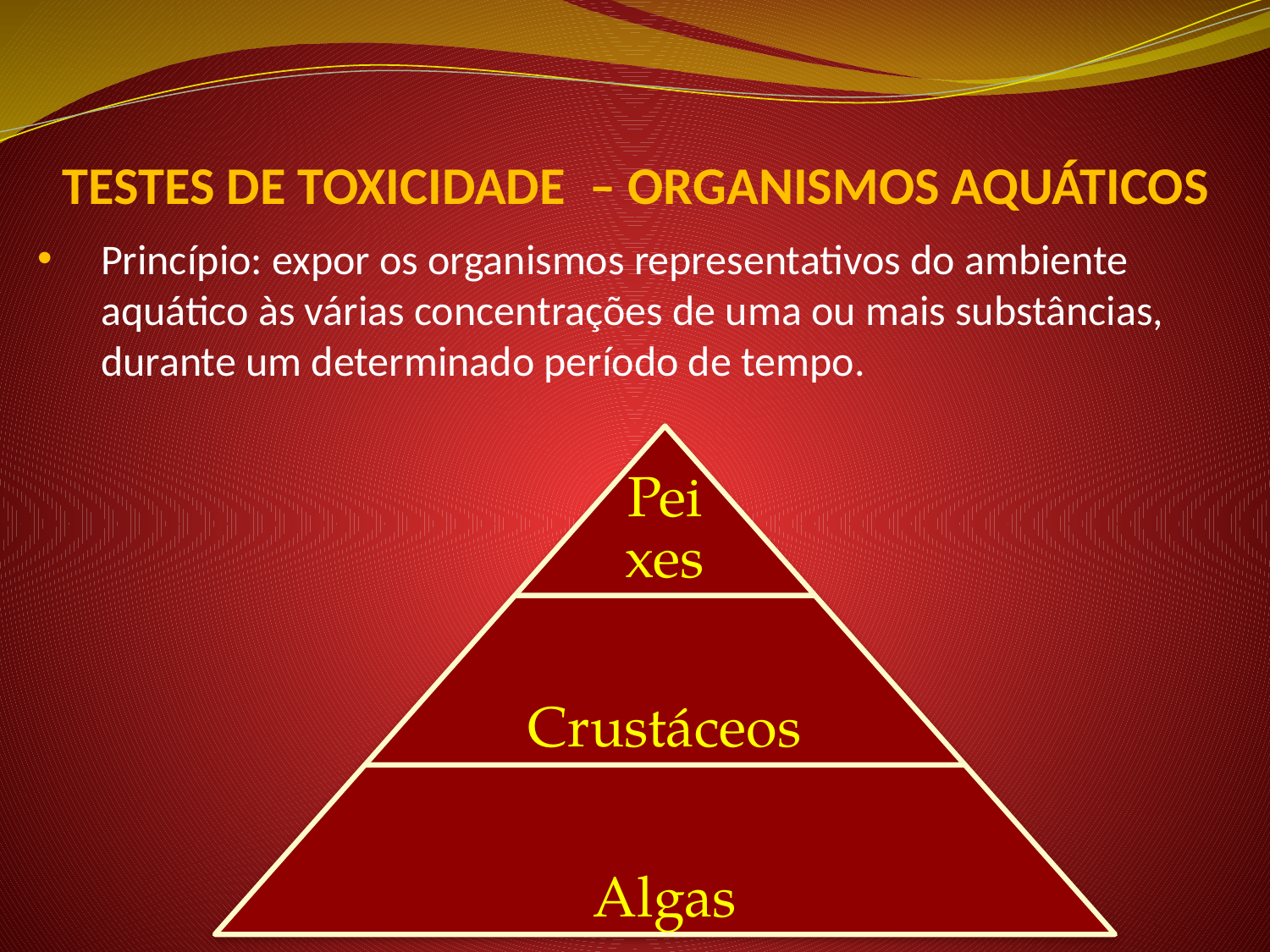

# TESTES DE TOXICIDADE  – ORGANISMOS AQUÁTICOS
Princípio: expor os organismos representativos do ambiente aquático às várias concentrações de uma ou mais substâncias, durante um determinado período de tempo.
Peixes
Crustáceos
Algas